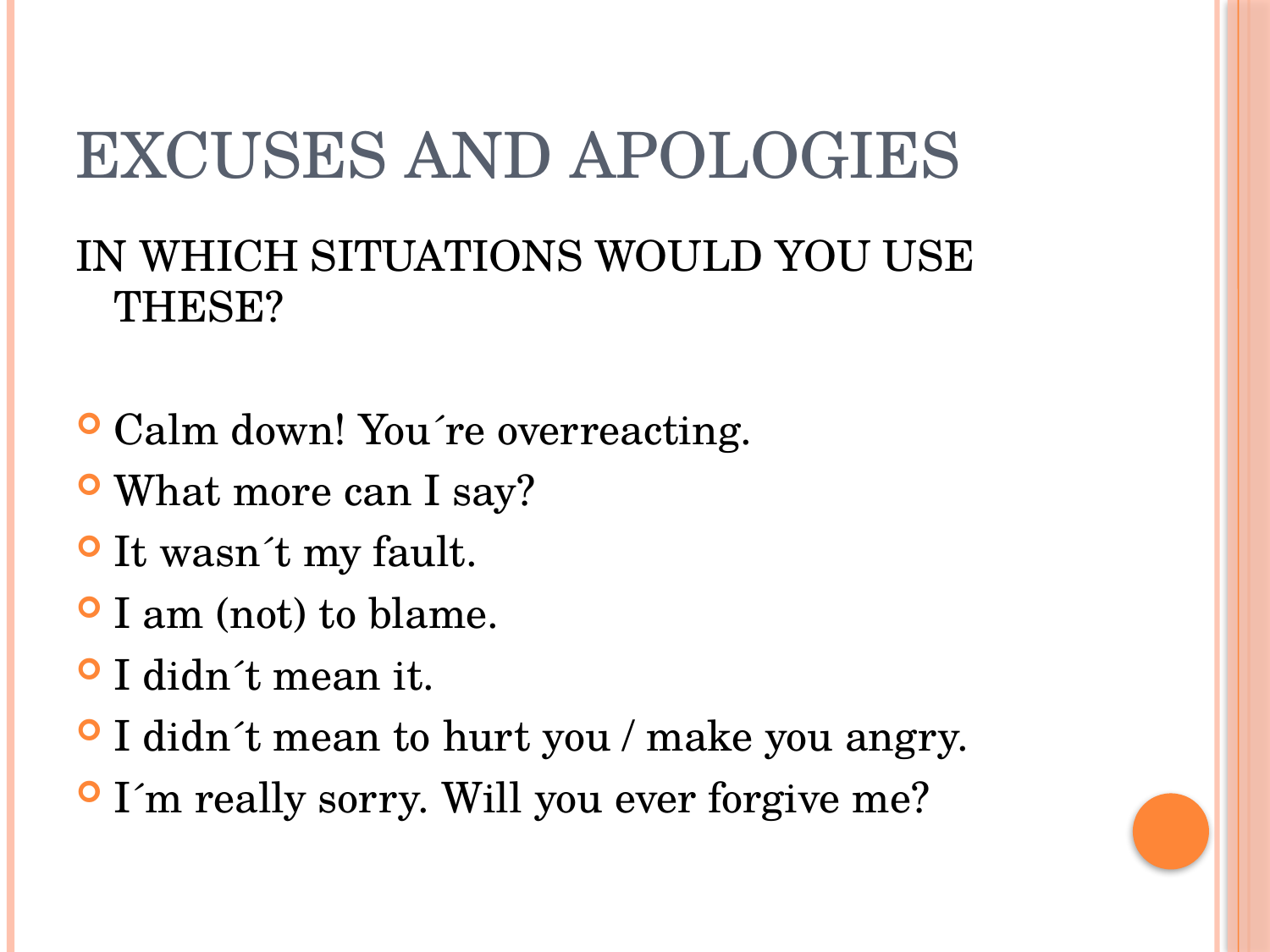

# EXCUSES AND APOLOGIES
IN WHICH SITUATIONS WOULD YOU USE THESE?

Calm down! You´re overreacting.
What more can I say?
It wasn´t my fault.
I am (not) to blame.
I didn´t mean it.
I didn´t mean to hurt you / make you angry.
I´m really sorry. Will you ever forgive me?